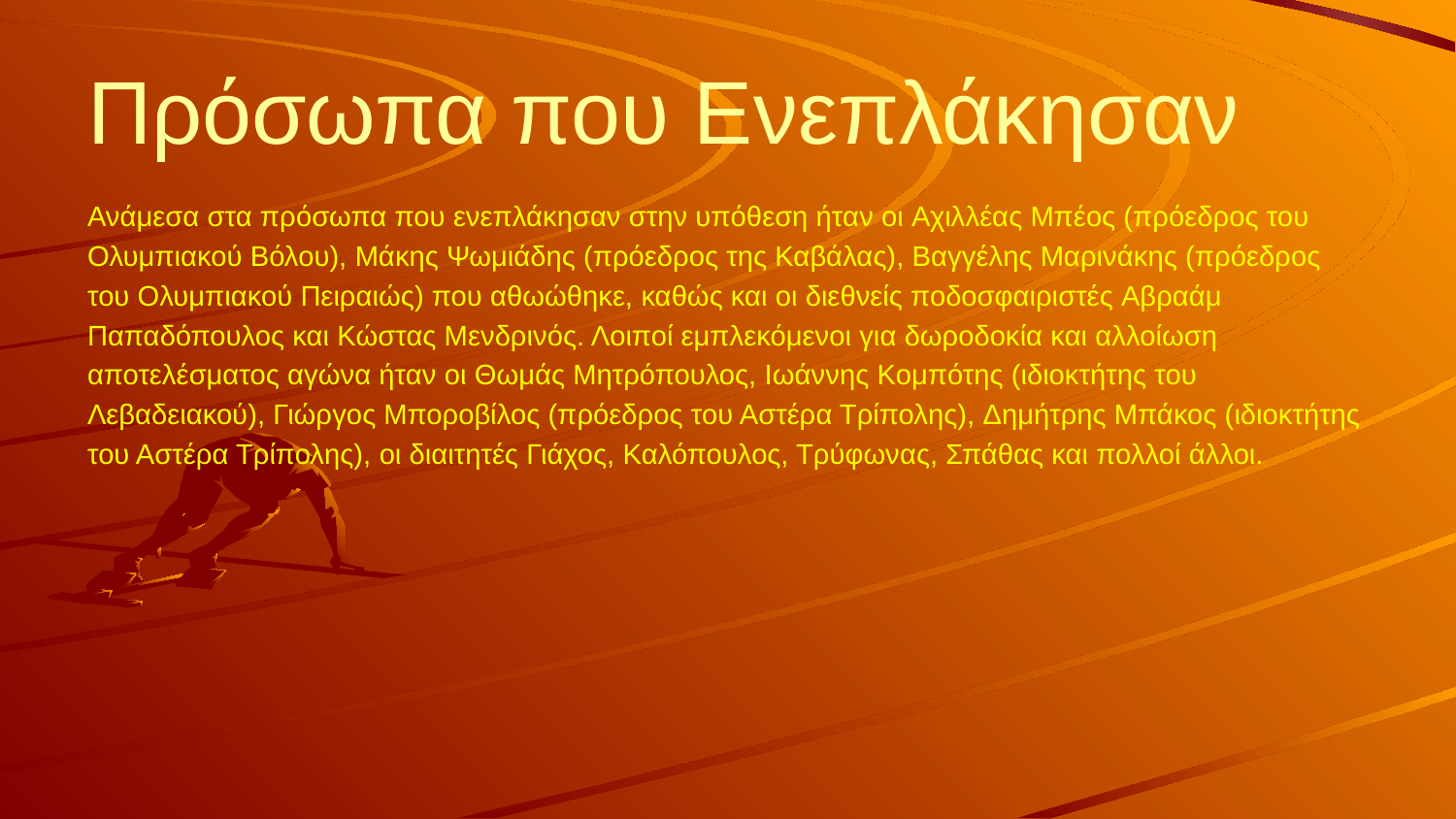

# Πρόσωπα που Ενεπλάκησαν
Ανάμεσα στα πρόσωπα που ενεπλάκησαν στην υπόθεση ήταν οι Αχιλλέας Μπέος (πρόεδρος του
Ολυμπιακού Βόλου), Μάκης Ψωμιάδης (πρόεδρος της Καβάλας), Βαγγέλης Μαρινάκης (πρόεδρος
του Ολυμπιακού Πειραιώς) που αθωώθηκε, καθώς και οι διεθνείς ποδοσφαιριστές Αβραάμ
Παπαδόπουλος και Κώστας Μενδρινός. Λοιποί εμπλεκόμενοι για δωροδοκία και αλλοίωση
αποτελέσματος αγώνα ήταν οι Θωμάς Μητρόπουλος, Ιωάννης Κομπότης (ιδιοκτήτης του
Λεβαδειακού), Γιώργος Μποροβίλος (πρόεδρος του Αστέρα Τρίπολης), Δημήτρης Μπάκος (ιδιοκτήτης
του Αστέρα Τρίπολης), οι διαιτητές Γιάχος, Καλόπουλος, Τρύφωνας, Σπάθας και πολλοί άλλοι.